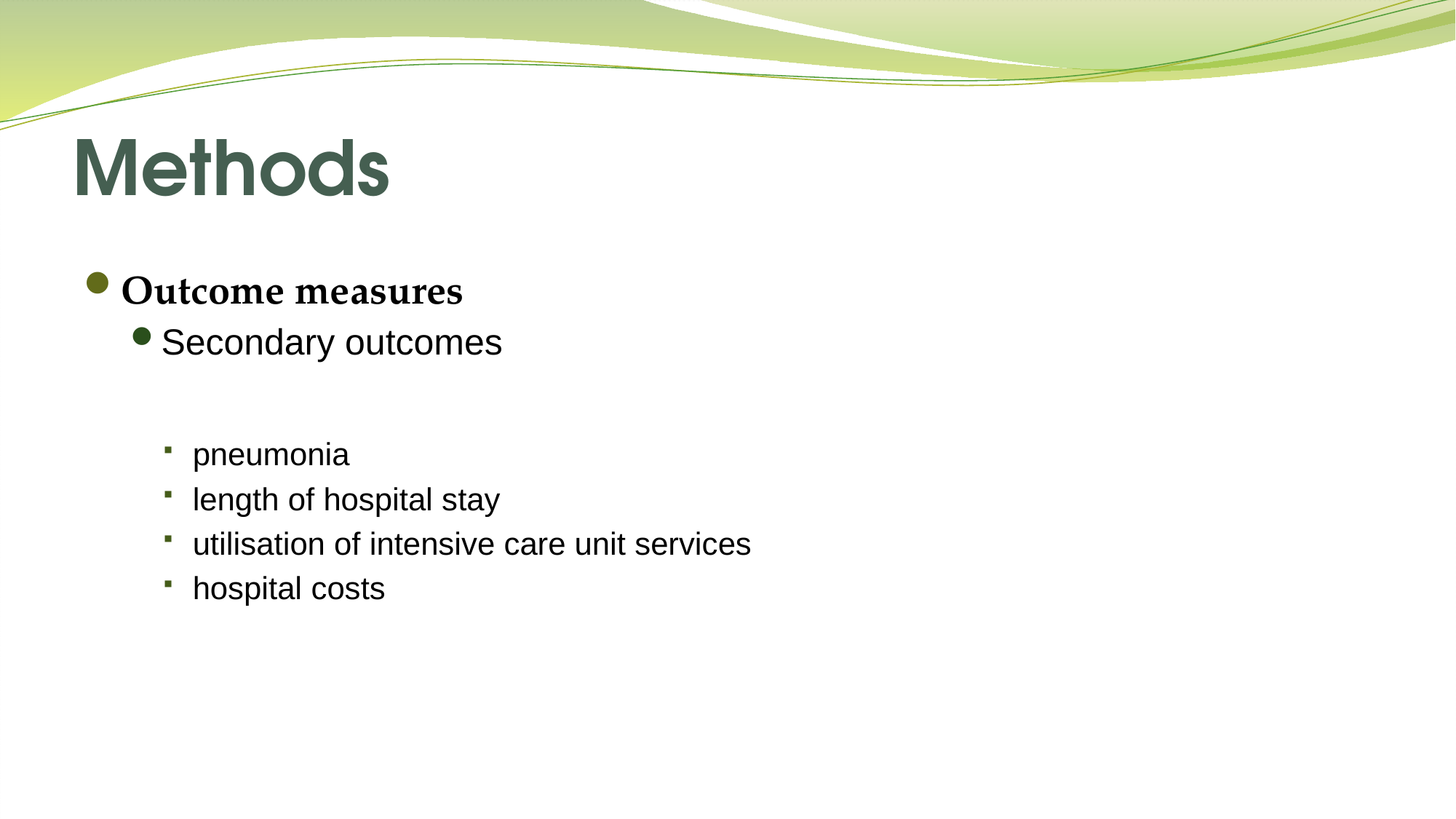

# Methods
Outcome measures
Secondary outcomes

pneumonia
length of hospital stay
utilisation of intensive care unit services
hospital costs